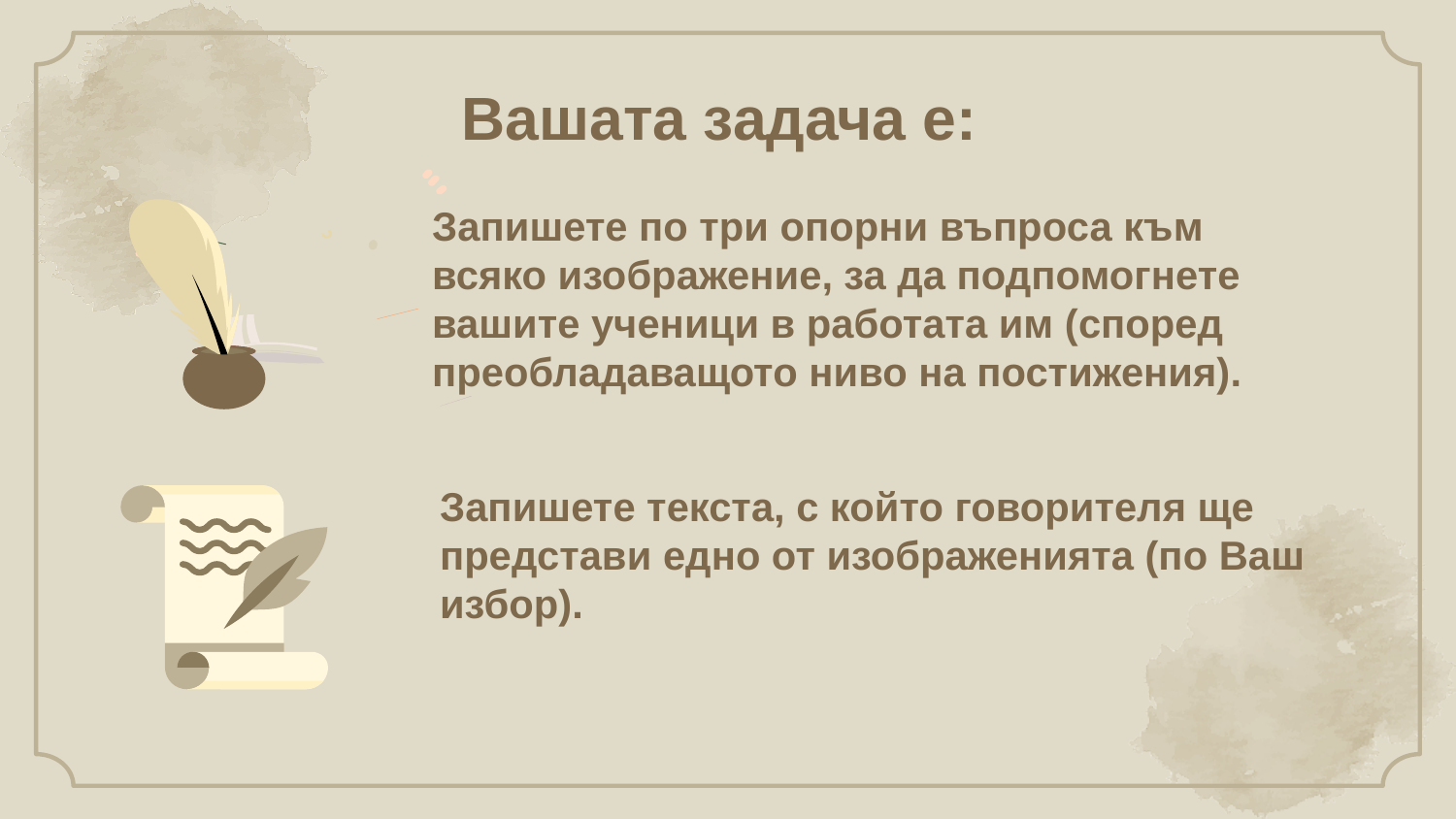

Вашата задача е:

# Запишете по три опорни въпроса към всяко изображение, за да подпомогнете вашите ученици в работата им (според преобладаващото ниво на постижения).
Запишете текста, с който говорителя ще представи едно от изображенията (по Ваш избор).